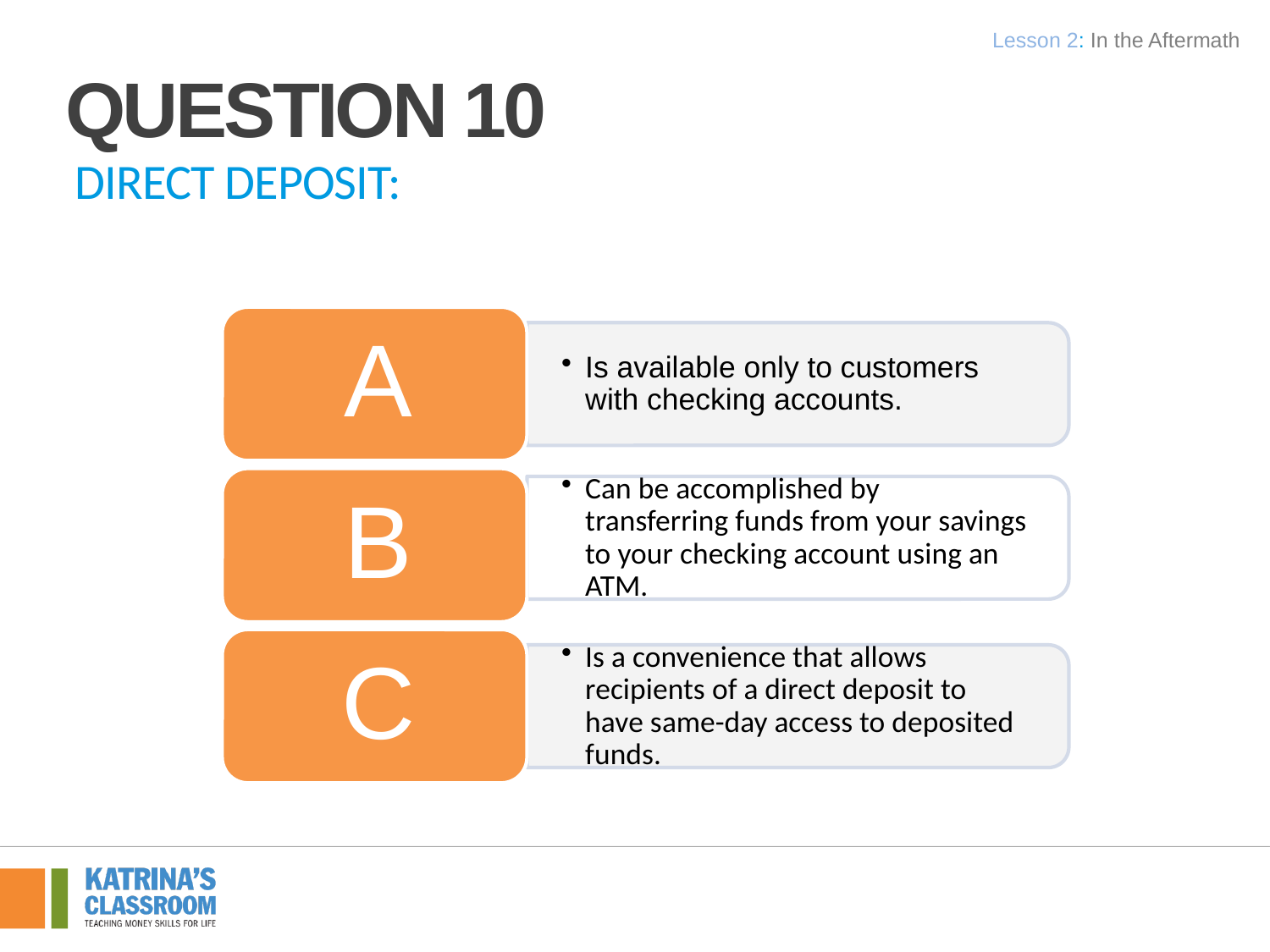

Lesson 2: In the Aftermath
Question 10
Direct deposit:
Is available only to customers with checking accounts.
A
Can be accomplished by transferring funds from your savings to your checking account using an ATM.
B
Is a convenience that allows recipients of a direct deposit to have same-day access to deposited funds.
C